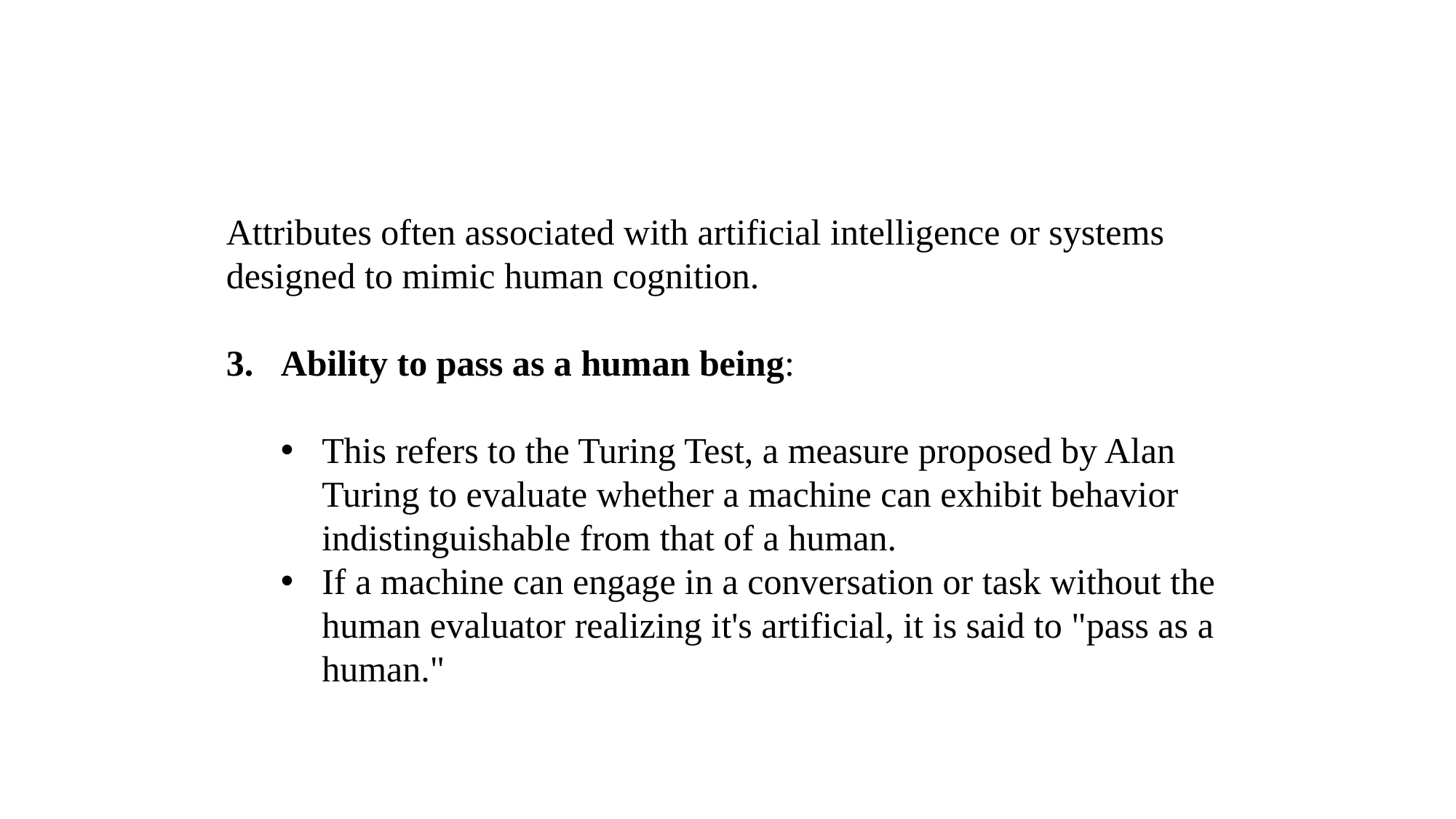

Attributes often associated with artificial intelligence or systems designed to mimic human cognition.

Ability to pass as a human being:
This refers to the Turing Test, a measure proposed by Alan Turing to evaluate whether a machine can exhibit behavior indistinguishable from that of a human.
If a machine can engage in a conversation or task without the human evaluator realizing it's artificial, it is said to "pass as a human."